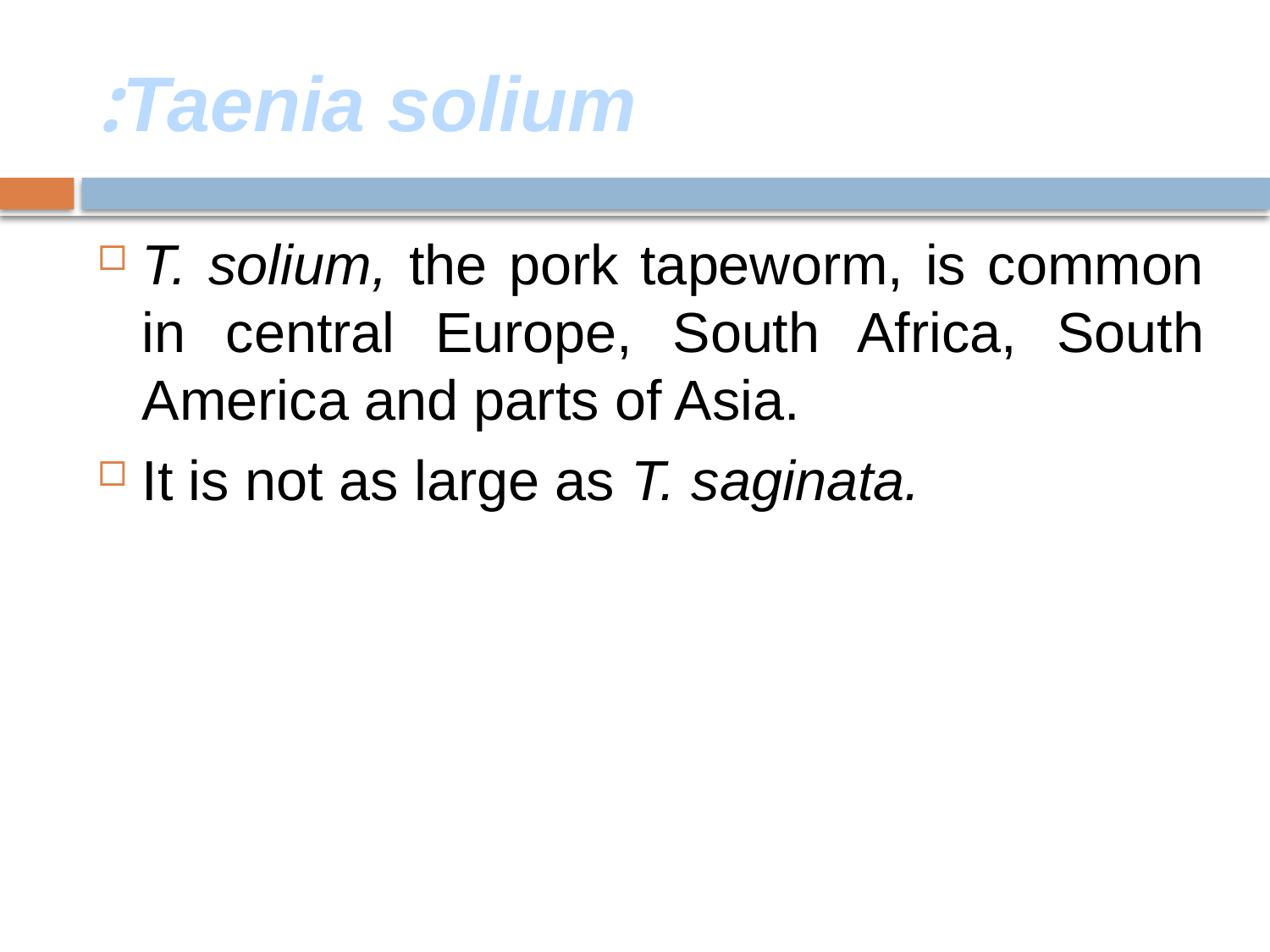

# Taenia solium:
T. solium, the pork tapeworm, is common in central Europe, South Africa, South America and parts of Asia.
It is not as large as T. saginata.